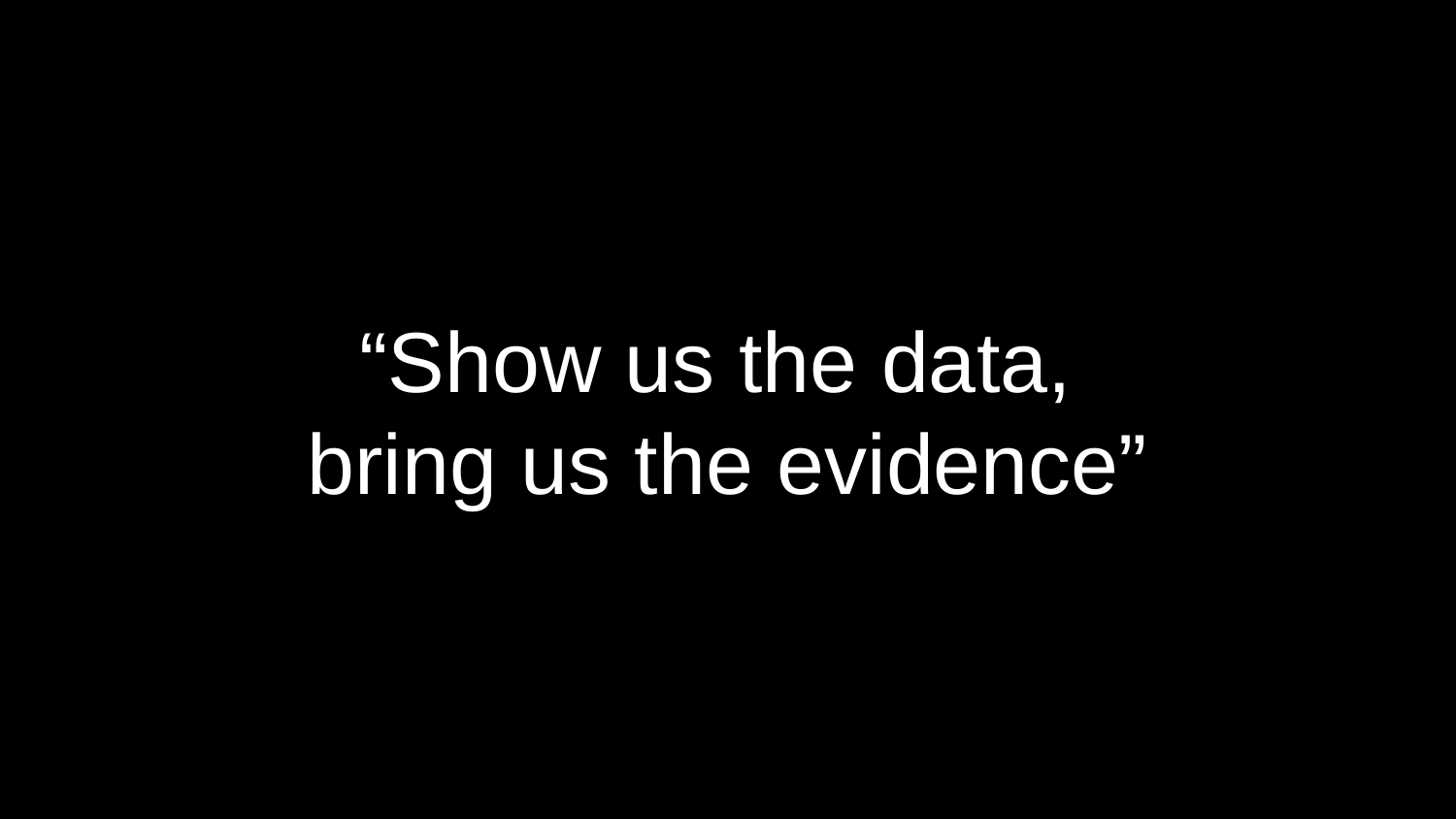

# “Show us the data, bring us the evidence”